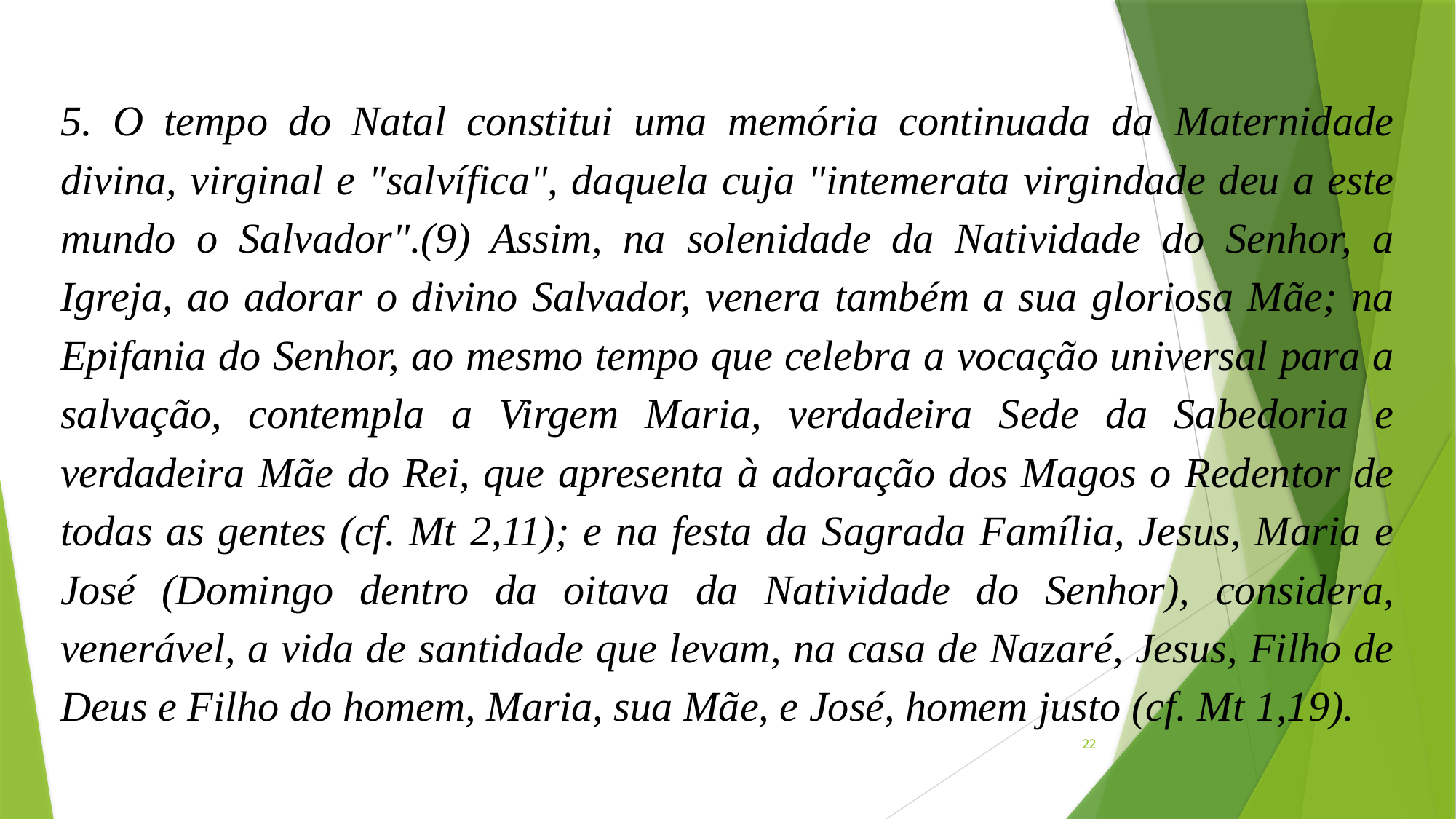

5. O tempo do Natal constitui uma memória continuada da Maternidade divina, virginal e "salvífica", daquela cuja "intemerata virgindade deu a este mundo o Salvador".(9) Assim, na solenidade da Natividade do Senhor, a Igreja, ao adorar o divino Salvador, venera também a sua gloriosa Mãe; na Epifania do Senhor, ao mesmo tempo que celebra a vocação universal para a salvação, contempla a Virgem Maria, verdadeira Sede da Sabedoria e verdadeira Mãe do Rei, que apresenta à adoração dos Magos o Redentor de todas as gentes (cf. Mt 2,11); e na festa da Sagrada Família, Jesus, Maria e José (Domingo dentro da oitava da Natividade do Senhor), considera, venerável, a vida de santidade que levam, na casa de Nazaré, Jesus, Filho de Deus e Filho do homem, Maria, sua Mãe, e José, homem justo (cf. Mt 1,19).
22